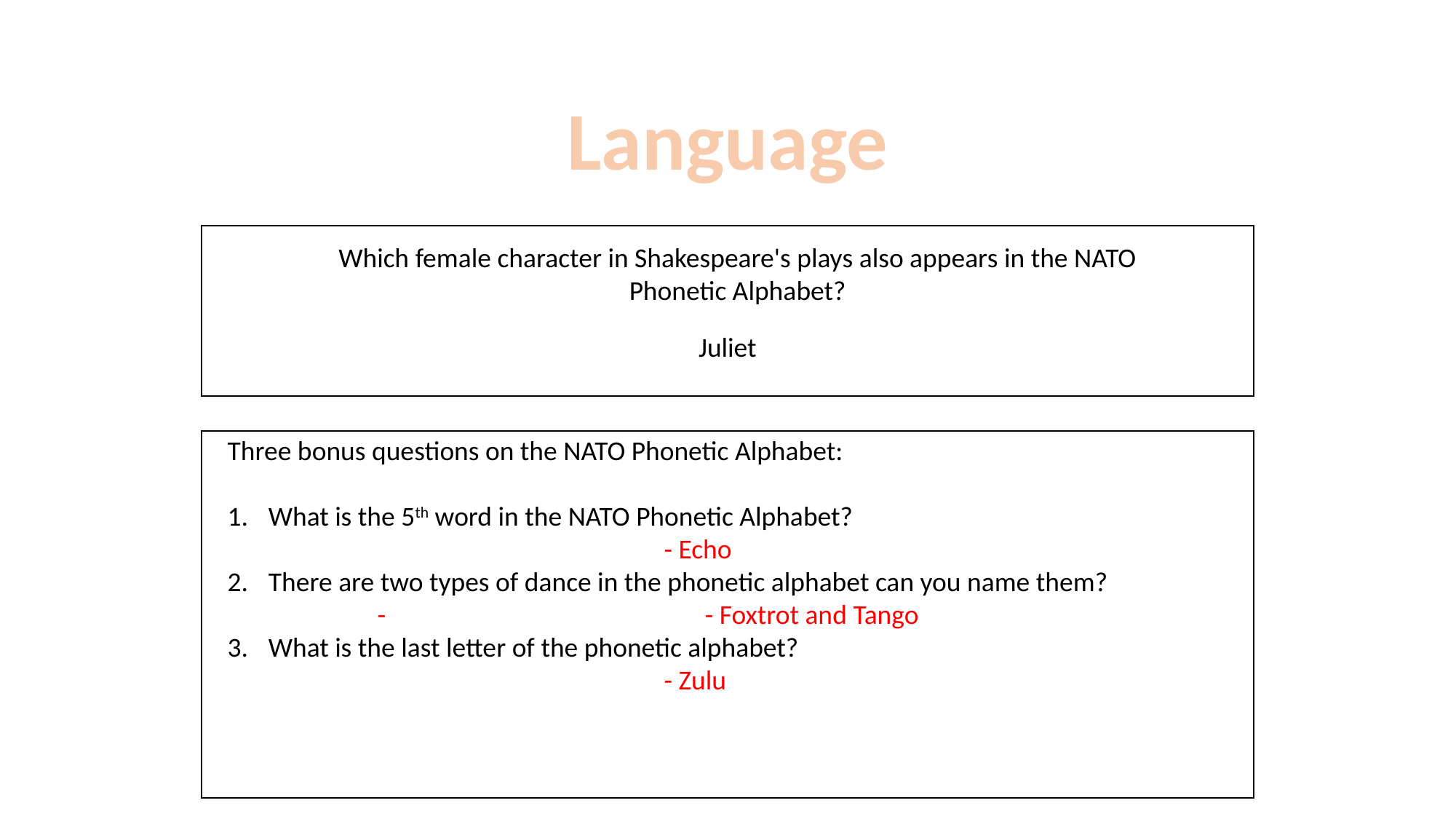

Language

Which female character in Shakespeare's plays also appears in the NATO Phonetic Alphabet?
Juliet
Three bonus questions on the NATO Phonetic Alphabet:

What is the 5th word in the NATO Phonetic Alphabet?
				- Echo
There are two types of dance in the phonetic alphabet can you name them?		- 			- Foxtrot and Tango
What is the last letter of the phonetic alphabet?
- Zulu